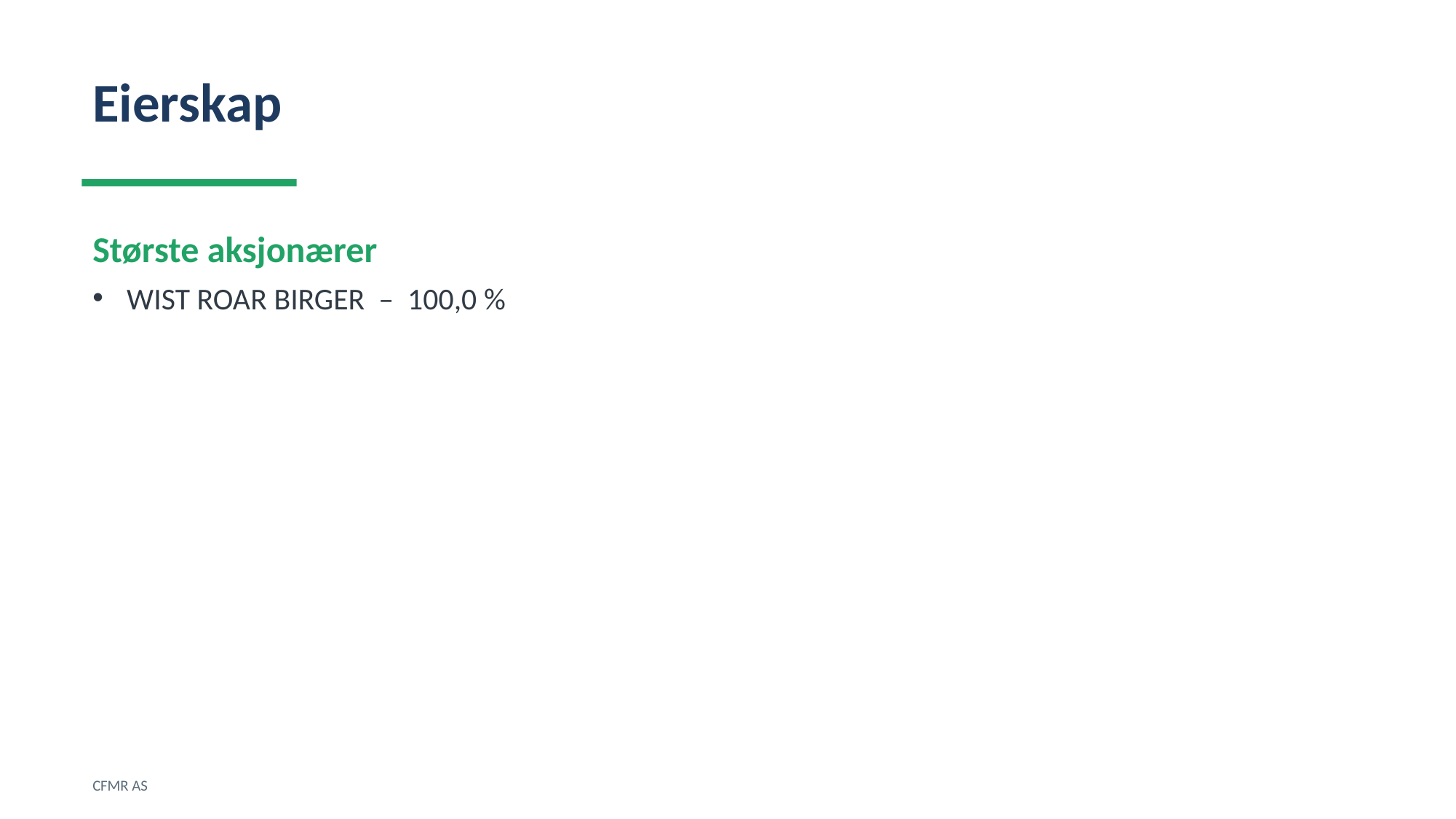

Eierskap

Største aksjonærer
WIST ROAR BIRGER  –  100,0 %
CFMR AS